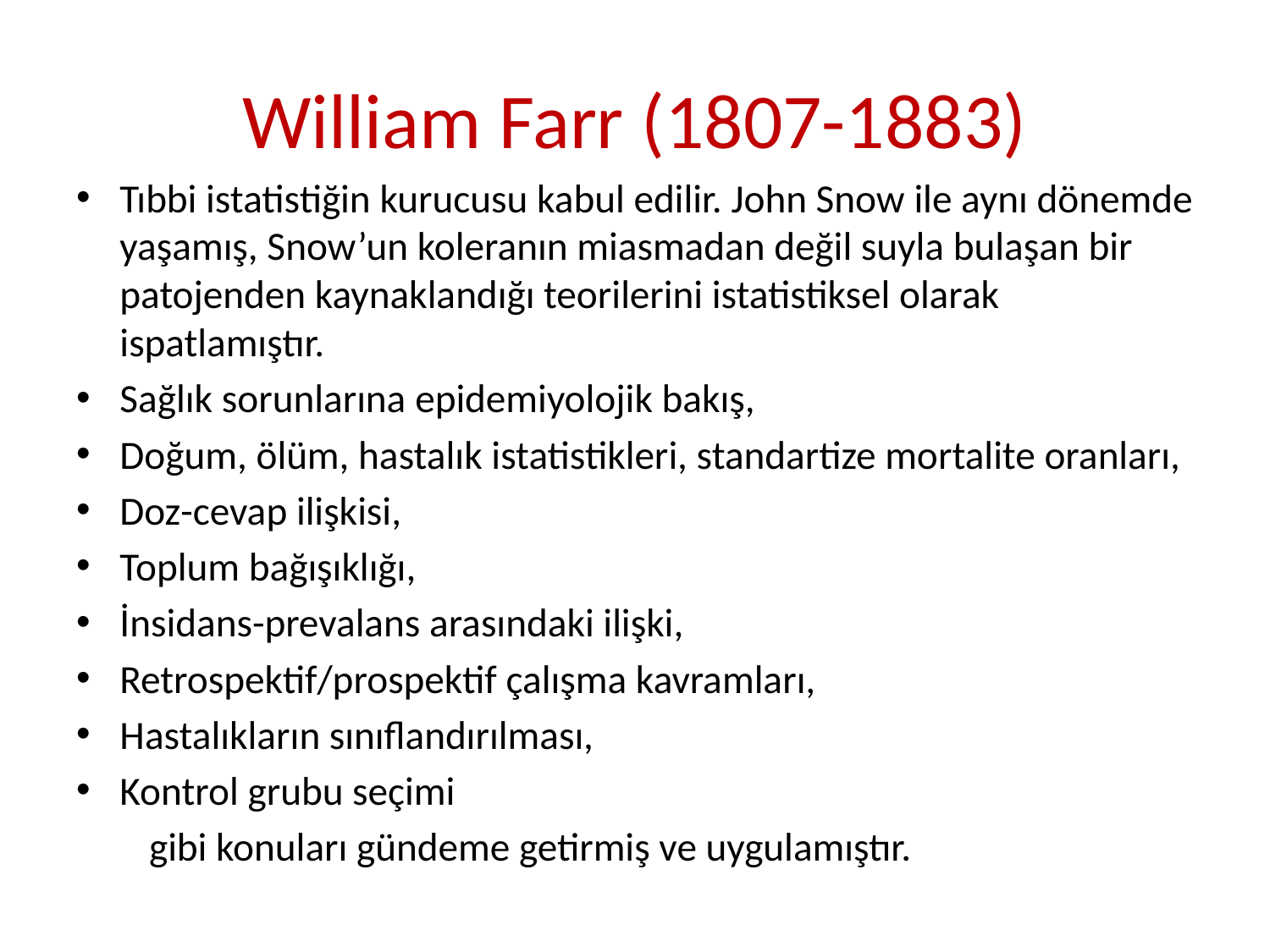

# William Farr (1807-1883)
Tıbbi istatistiğin kurucusu kabul edilir. John Snow ile aynı dönemde yaşamış, Snow’un koleranın miasmadan değil suyla bulaşan bir patojenden kaynaklandığı teorilerini istatistiksel olarak ispatlamıştır.
Sağlık sorunlarına epidemiyolojik bakış,
Doğum, ölüm, hastalık istatistikleri, standartize mortalite oranları,
Doz-cevap ilişkisi,
Toplum bağışıklığı,
İnsidans-prevalans arasındaki ilişki,
Retrospektif/prospektif çalışma kavramları,
Hastalıkların sınıflandırılması,
Kontrol grubu seçimi
        gibi konuları gündeme getirmiş ve uygulamıştır.